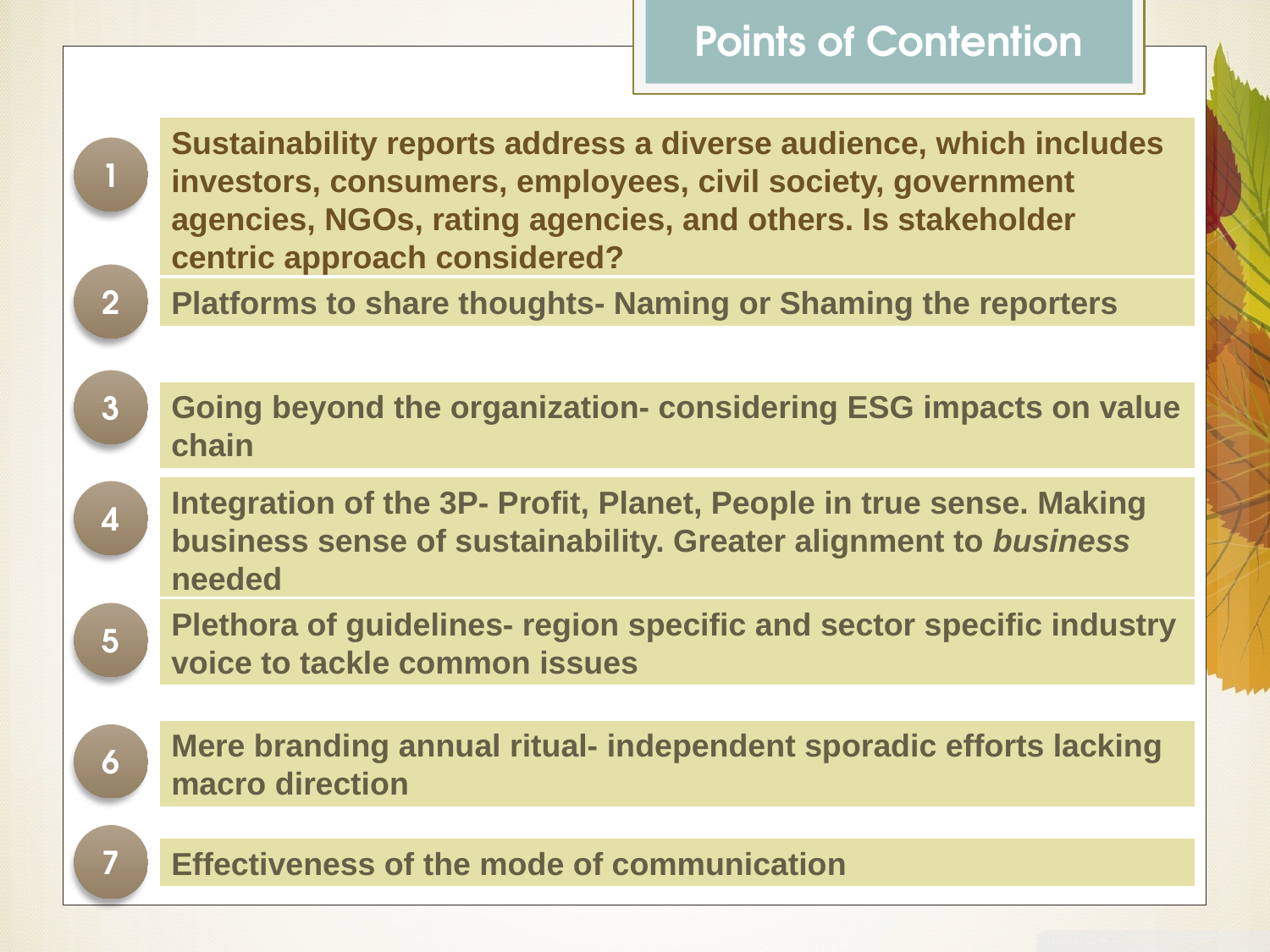

# Points of Contention
Sustainability reports address a diverse audience, which includes investors, consumers, employees, civil society, government agencies, NGOs, rating agencies, and others. Is stakeholder centric approach considered?
1
2
Platforms to share thoughts- Naming or Shaming the reporters
3
Going beyond the organization- considering ESG impacts on value chain
Integration of the 3P- Profit, Planet, People in true sense. Making business sense of sustainability. Greater alignment to business needed
4
Plethora of guidelines- region specific and sector specific industry voice to tackle common issues
5
Mere branding annual ritual- independent sporadic efforts lacking macro direction
6
7
Effectiveness of the mode of communication